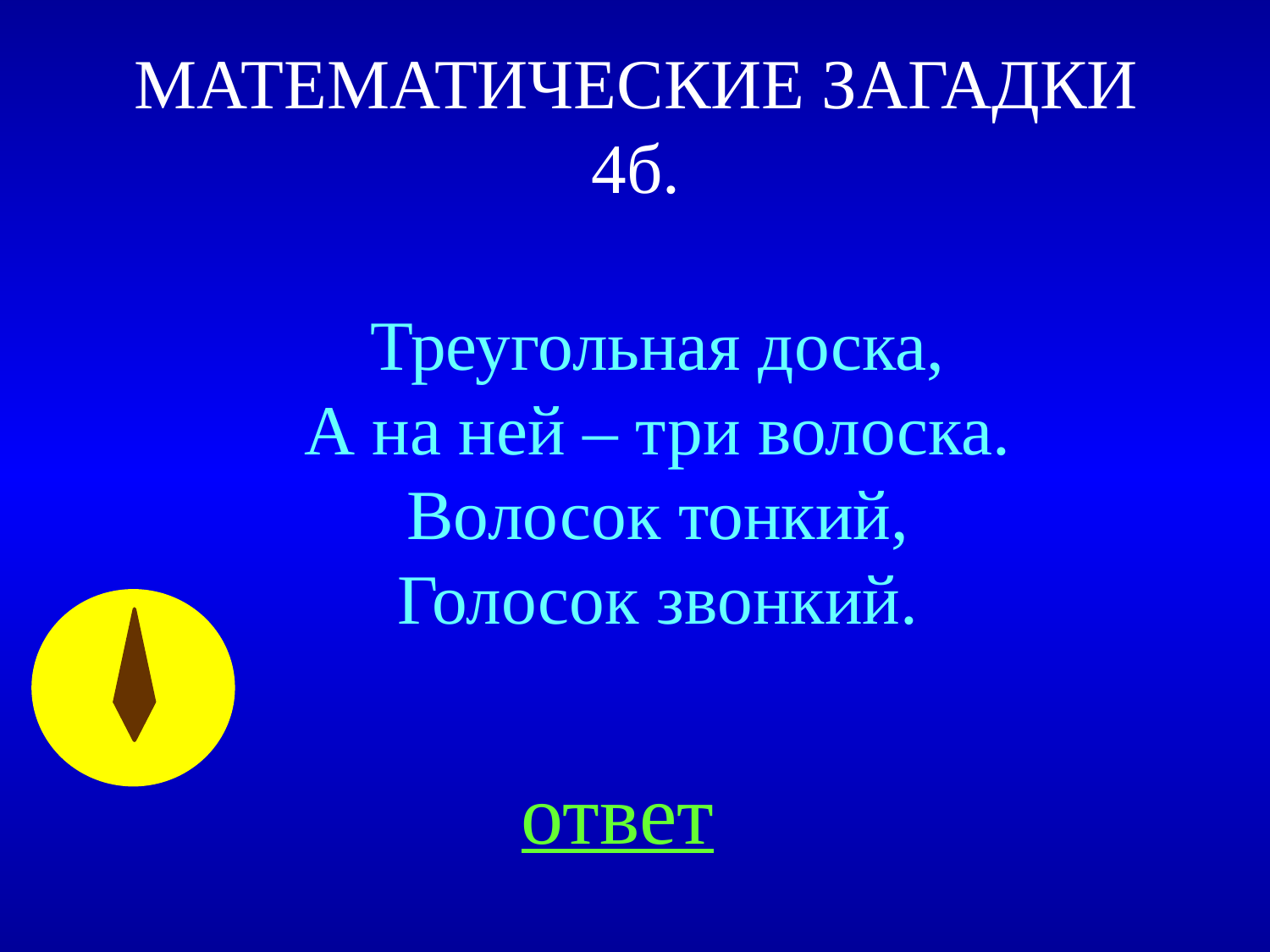

МАТЕМАТИЧЕСКИЕ ЗАГАДКИ
4б.
Треугольная доска,
А на ней – три волоска.
Волосок тонкий,
Голосок звонкий.

ответ